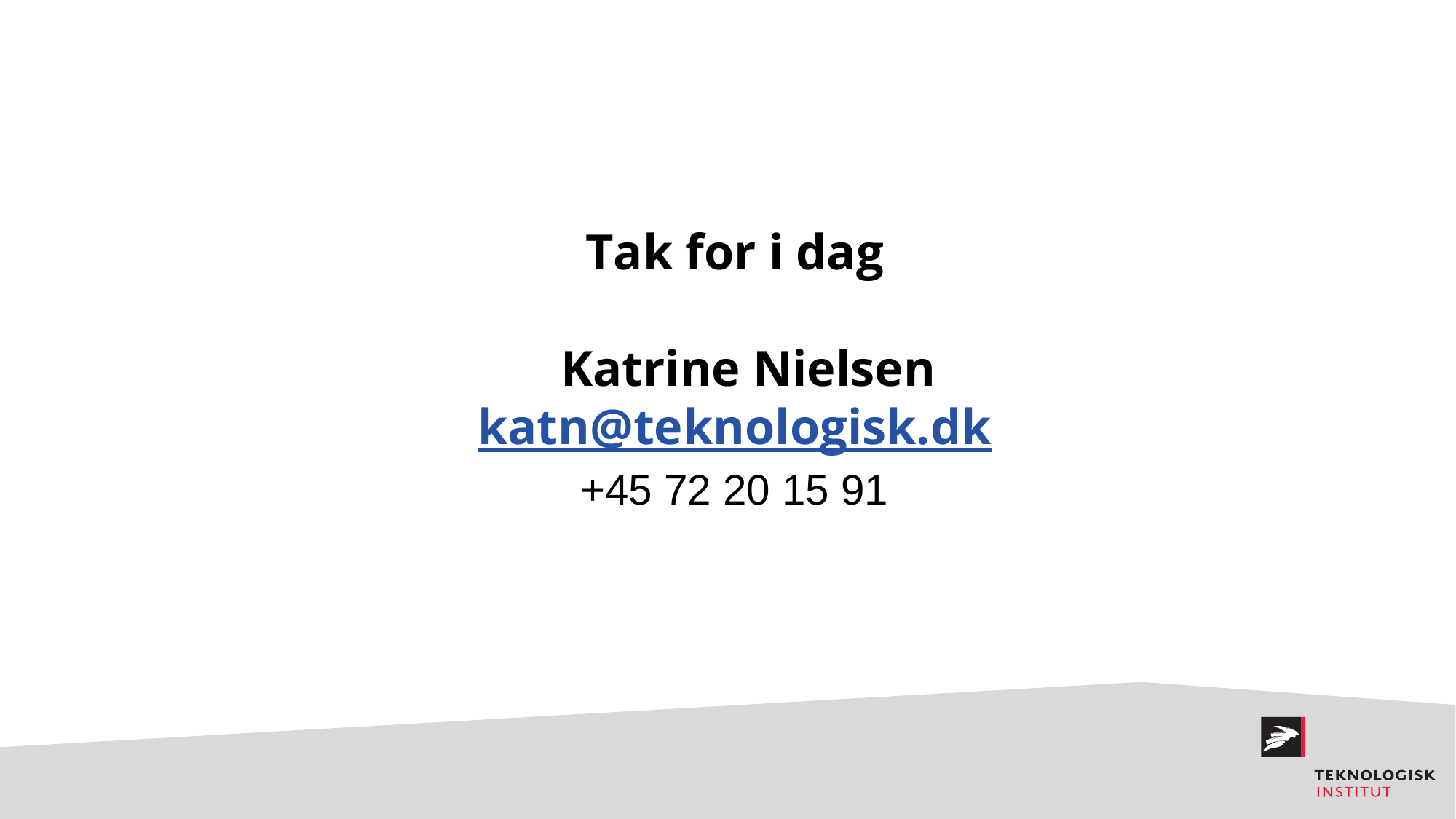

Tak for i dag
Katrine Nielsen
katn@teknologisk.dk
+45 72 20 15 91